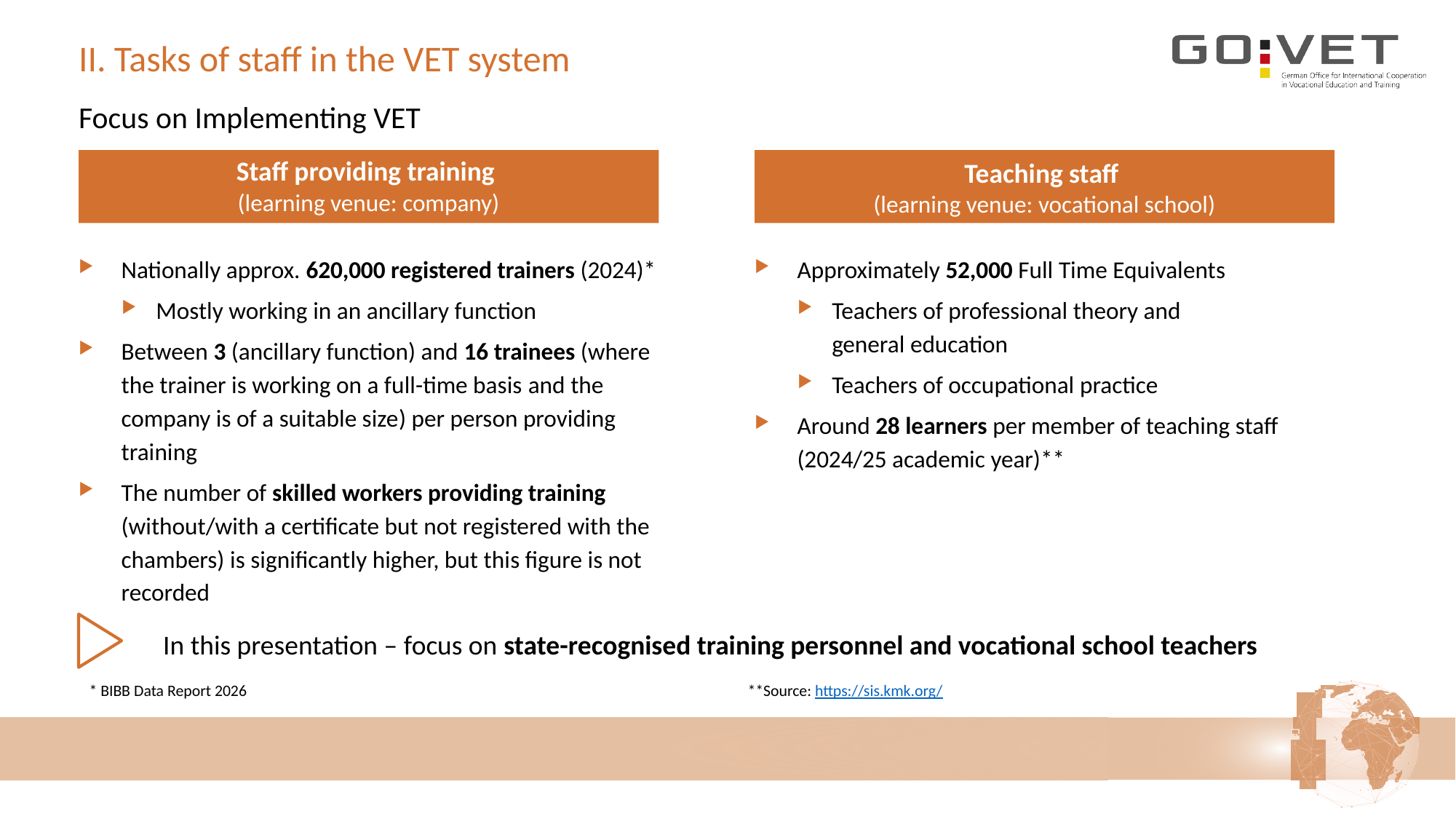

# II. Tasks of staff in the VET system
Focus on Implementing VET
Staff providing training
(learning venue: company)
Teaching staff
(learning venue: vocational school)
Nationally approx. 620,000 registered trainers (2024)*
Mostly working in an ancillary function
Between 3 (ancillary function) and 16 trainees (where the trainer is working on a full-time basis and the company is of a suitable size) per person providing training
The number of skilled workers providing training (without/with a certificate but not registered with the chambers) is significantly higher, but this figure is not recorded

Approximately 52,000 Full Time Equivalents
Teachers of professional theory and
general education
Teachers of occupational practice
Around 28 learners per member of teaching staff (2024/25 academic year)**

In this presentation – focus on state-recognised training personnel and vocational school teachers
* BIBB Data Report 2026   					 **Source: https://sis.kmk.org/